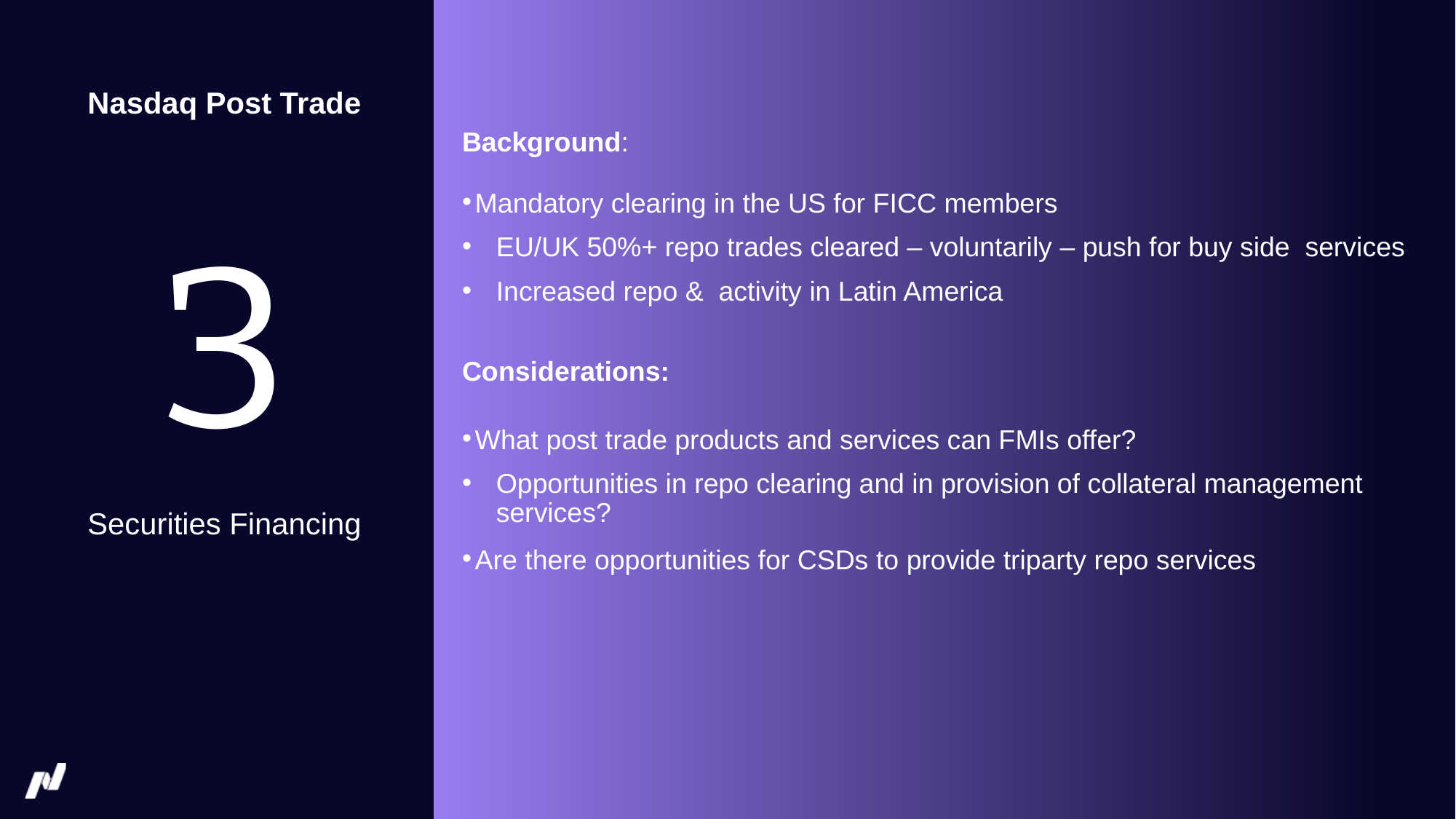

Nasdaq Post Trade
Background​:

Mandatory clearing in the US for FICC members​
EU/UK 50%+ repo trades cleared – voluntarily – push for buy side  services​
Increased repo &  activity in Latin America

Considerations:

What post trade products and services can FMIs offer?​
Opportunities in repo clearing and in provision of collateral management services?​

Are there opportunities for CSDs to provide triparty repo services

# 3
Securities ​Financing